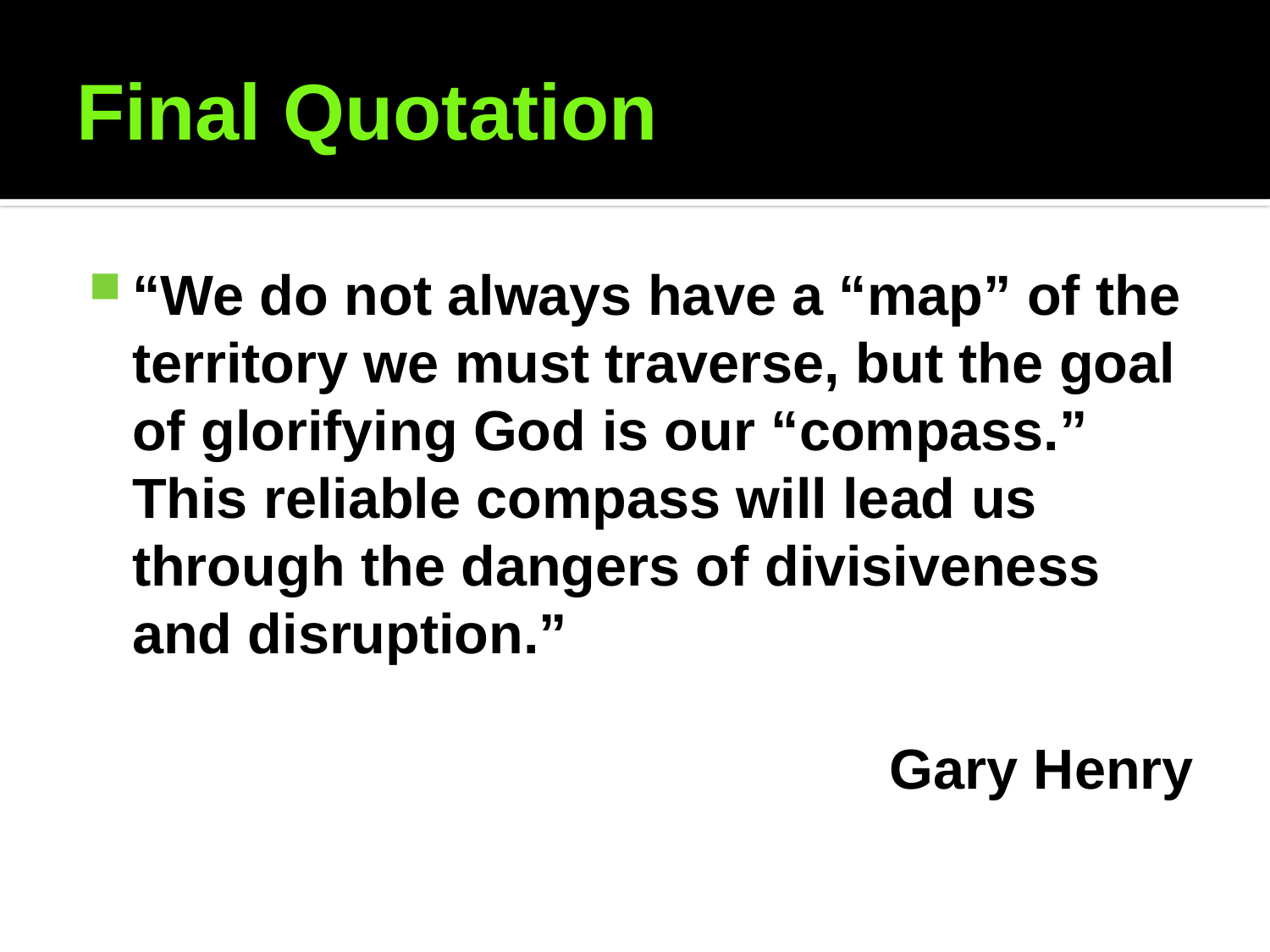

# Final Quotation
“We do not always have a “map” of the territory we must traverse, but the goal of glorifying God is our “compass.”  This reliable compass will lead us through the dangers of divisiveness and disruption.”

Gary Henry